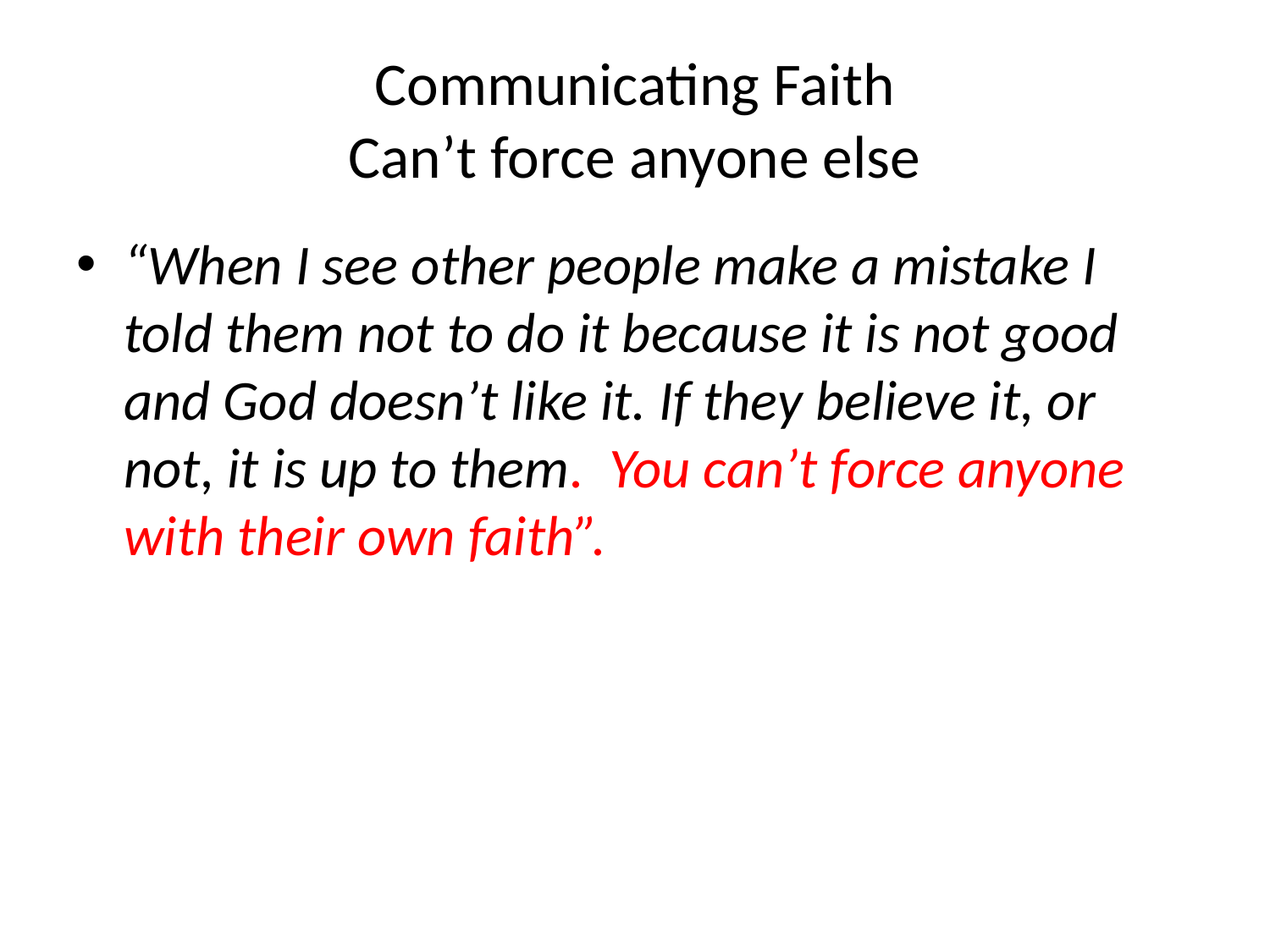

# Communicating Faith Can’t force anyone else
“When I see other people make a mistake I told them not to do it because it is not good and God doesn’t like it. If they believe it, or not, it is up to them.  You can’t force anyone with their own faith”.